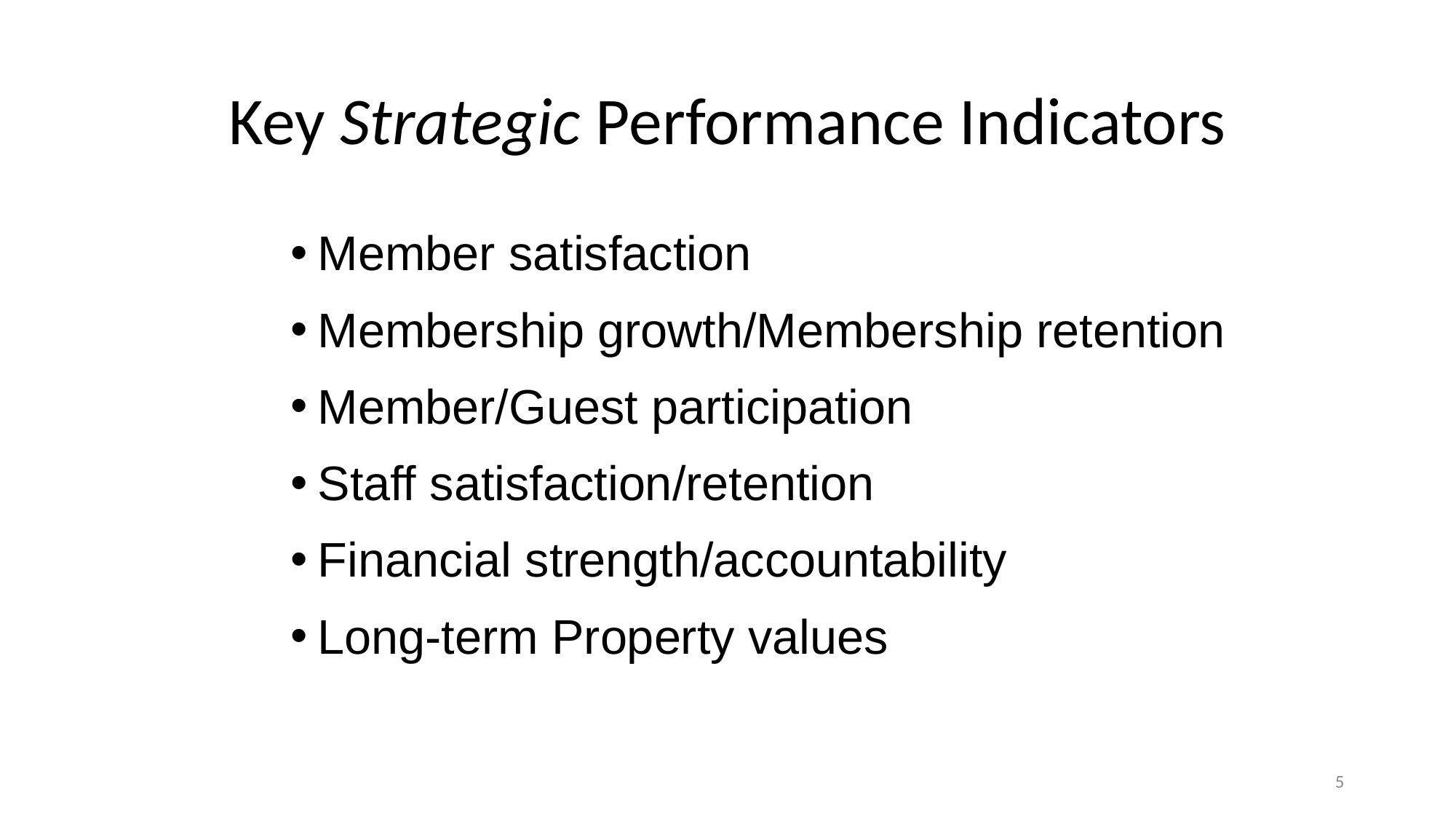

# Key Strategic Performance Indicators
Member satisfaction
Membership growth/Membership retention
Member/Guest participation
Staff satisfaction/retention
Financial strength/accountability
Long-term Property values

5